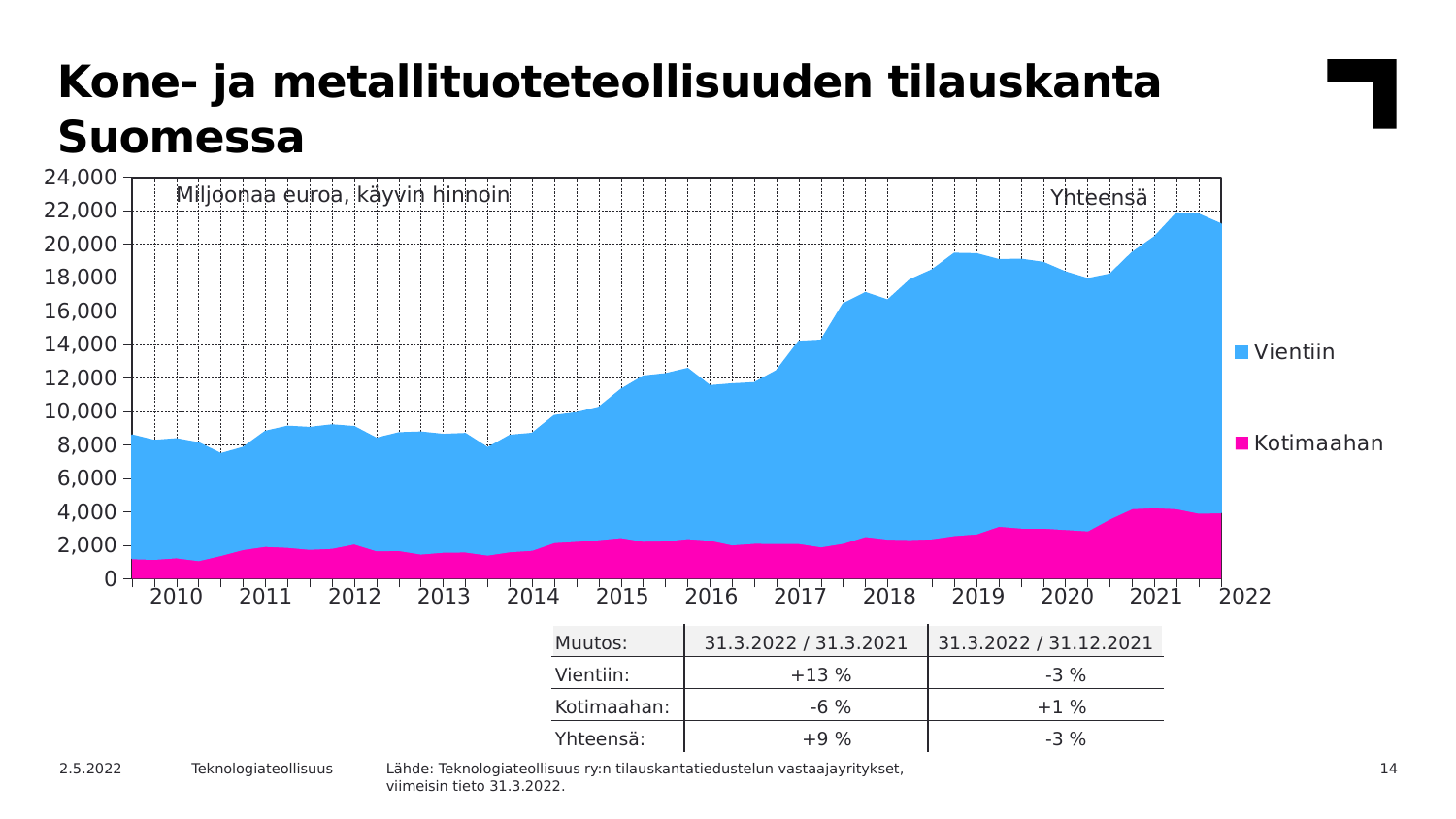

Kone- ja metallituoteteollisuuden tilauskanta Suomessa

### Chart

| Category | Kotimaahan  | Vientiin  |
|---|---|---|
|  | 1217.2 | 7353.3 |
| 2010,I | 1177.9 | 7068.1 |
|  | 1270.4 | 7073.4 |
|  | 1103.4 | 7002.4 |
|  | 1411.9 | 6043.2 |
| 2011,I | 1765.1 | 6064.5 |
|  | 1954.3 | 6837.7 |
|  | 1896.2 | 7195.6 |
|  | 1776.1 | 7243.7 |
| 2012,I | 1837.9 | 7336.5 |
|  | 2099.0 | 6972.1 |
|  | 1691.7 | 6679.8 |
|  | 1706.2 | 6993.9 |
| 2013,I | 1492.9 | 7252.0 |
|  | 1605.1 | 6999.1 |
|  | 1618.9 | 7036.5 |
|  | 1432.7 | 6374.0 |
| 2014,I | 1632.3 | 6918.9 |
|  | 1721.2 | 6945.7 |
|  | 2181.3 | 7554.4 |
|  | 2256.3 | 7644.3 |
| 2015,I | 2357.6 | 7866.9 |
|  | 2483.4 | 8820.5 |
|  | 2265.5 | 9826.1 |
|  | 2285.2 | 9947.9 |
| 2016,I | 2422.9 | 10125.7 |
|  | 2327.5 | 9195.5 |
|  | 2046.4 | 9586.4 |
|  | 2138.3 | 9562.5 |
| 2017,I | 2129.7 | 10288.4 |
|  | 2129.4 | 12038.2 |
|  | 1925.2 | 12309.1 |
|  | 2140.5 | 14270.5 |
| 2018,I | 2544.8 | 14537.7 |
|  | 2391.7 | 14242.2 |
|  | 2363.4 | 15483.1 |
|  | 2412.5 | 16027.8 |
| 2019,I | 2600.4 | 16829.4 |
|  | 2699.1 | 16705.7 |
|  | 3156.2 | 15893.5 |
|  | 3050.1 | 16026.6 |
| 2020,I | 3044.2 | 15840.3 |
|  | 2961.7 | 15353.2 |
|  | 2880.3 | 15033.2 |
|  | 3599.3 | 14585.0 |
| 2021,I | 4208.9 | 15270.9 |
|  | 4265.8 | 16146.4 |
|  | 4206.6 | 17633.1 |
|  | 3935.4 | 17827.0 |
| 2022,I | 3960.6 | 17222.0 |
Miljoonaa euroa, käyvin hinnoin
Yhteensä
| 2010 | 2011 | 2012 | 2013 | 2014 | 2015 | 2016 | 2017 | 2018 | 2019 | 2020 | 2021 | 2022 |
| --- | --- | --- | --- | --- | --- | --- | --- | --- | --- | --- | --- | --- |
| Muutos: | 31.3.2022 / 31.3.2021 | 31.3.2022 / 31.12.2021 |
| --- | --- | --- |
| Vientiin: | +13 % | -3 % |
| Kotimaahan: | -6 % | +1 % |
| Yhteensä: | +9 % | -3 % |
Lähde: Teknologiateollisuus ry:n tilauskantatiedustelun vastaajayritykset,
viimeisin tieto 31.3.2022.
2.5.2022
Teknologiateollisuus
14